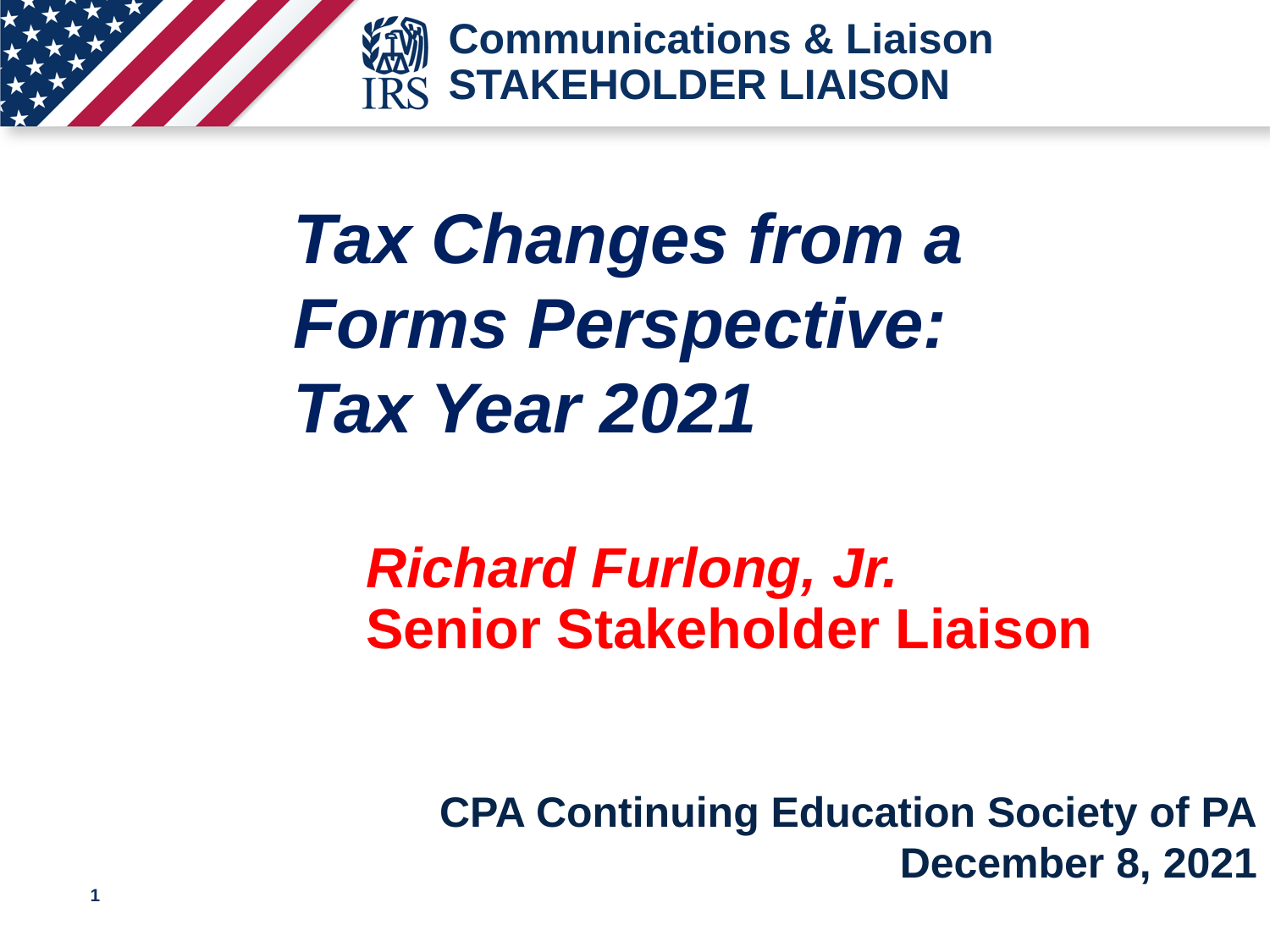

# Communications & Liaison STAKEHOLDER LIAISON

Tax Changes from a
Forms Perspective:
Tax Year 2021
Richard Furlong, Jr.
Senior Stakeholder Liaison

CPA Continuing Education Society of PA
December 8, 2021

1